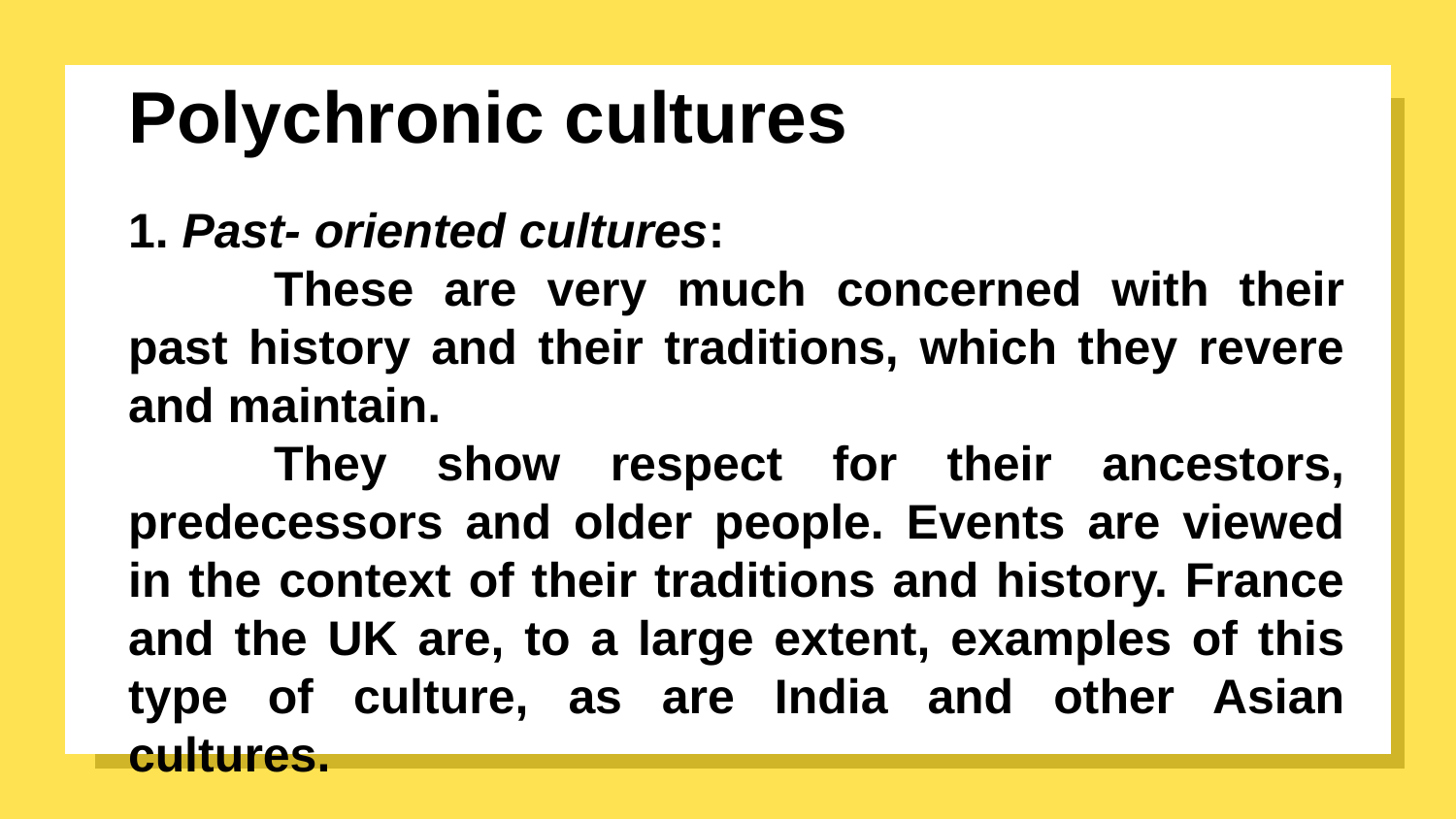

# Polychronic cultures
1. Past- oriented cultures:
	These are very much concerned with their past history and their traditions, which they revere and maintain.
	They show respect for their ancestors, predecessors and older people. Events are viewed in the context of their traditions and history. France and the UK are, to a large extent, examples of this type of culture, as are India and other Asian cultures.